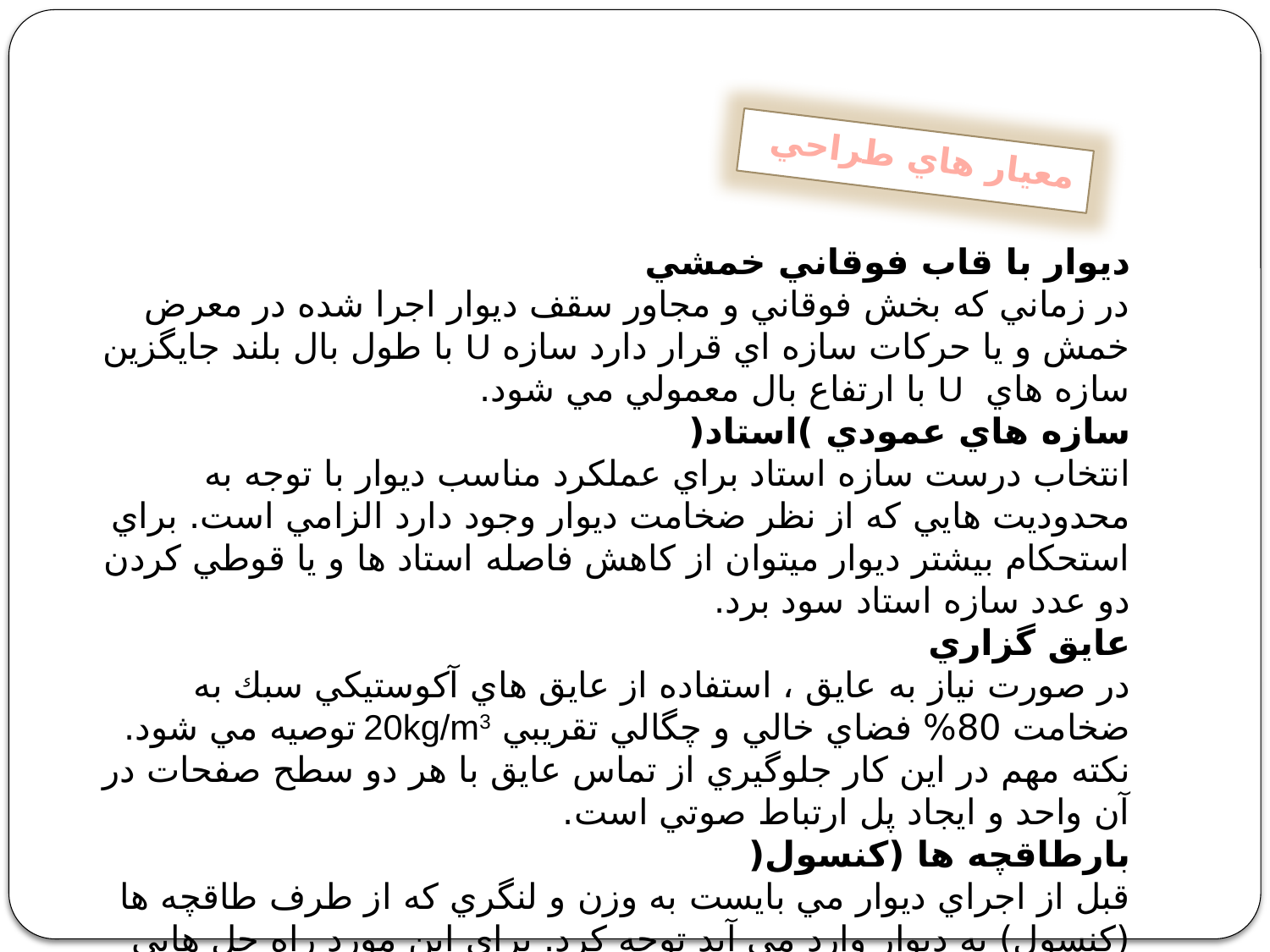

معيار هاي طراحي
ديوار با قاب فوقاني خمشي
در زماني كه بخش فوقاني و مجاور سقف ديوار اجرا شده در معرض خمش و يا حركات سازه اي قرار دارد سازه U با طول بال بلند جايگزين سازه هاي  U با ارتفاع بال معمولي مي شود.
سازه هاي عمودي )استاد(
انتخاب درست سازه استاد براي عملكرد مناسب ديوار با توجه به محدوديت هايي كه از نظر ضخامت ديوار وجود دارد الزامي است. براي استحكام بيشتر ديوار ميتوان از كاهش فاصله استاد ها و يا قوطي كردن دو عدد سازه استاد سود برد.
عايق گزاري
در صورت نياز به عايق ، استفاده از عايق هاي آكوستيكي سبك به ضخامت 80% فضاي خالي و چگالي تقريبي 20kg/m3 توصيه مي شود. نكته مهم در اين كار جلوگيري از تماس عايق با هر دو سطح صفحات در آن واحد و ايجاد پل ارتباط صوتي است.
بارطاقچه ها (كنسول(
قبل از اجراي ديوار مي بايست به وزن و لنگري كه از طرف طاقچه ها (كنسول) به ديوار وارد مي آيد توجه كرد. براي اين مورد راه حل هايي نظير استفاده از صفحه پشتيبان ، چ.ب چهار تراش، قرار دادن سازه U و استفاده از پيچ هاي مهار كنندهوجود دارند.